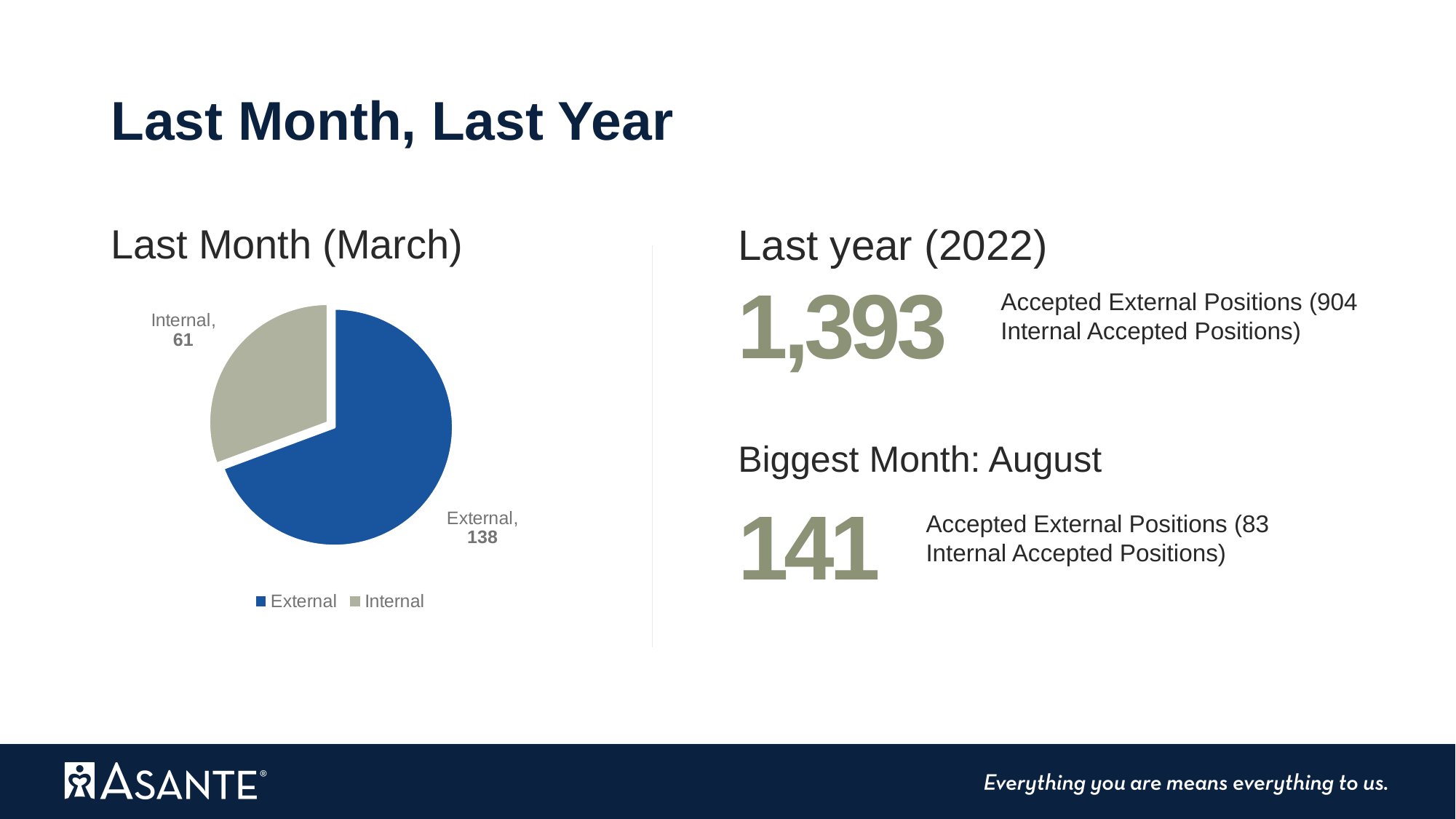

# Last Month, Last Year
Last year (2022)

Last Month (March)

1,393

### Chart

| Category | March |
|---|---|
| External | 138.0 |
| Internal | 61.0 |
Accepted External Positions (904 Internal Accepted Positions)
Biggest Month: August
141
Accepted External Positions (83 Internal Accepted Positions)